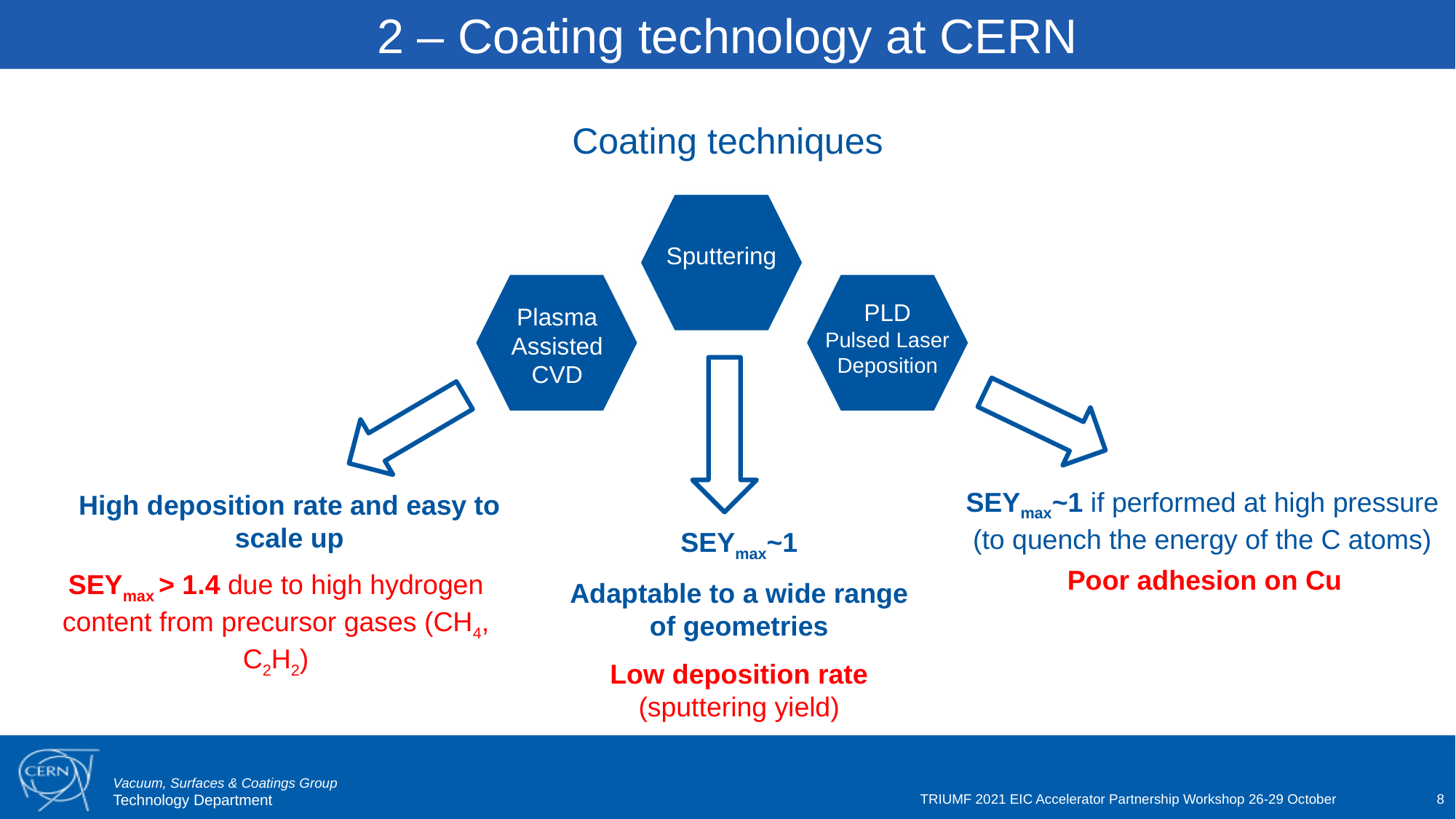

2 – Coating technology at CERN
Coating techniques

Sputtering

Plasma
Assisted
CVD

PLD
Pulsed Laser Deposition

SEYmax~1

SEYmax~1 if performed at high pressure
(to quench the energy of the C atoms)

High deposition rate and easy to scale up
Poor adhesion on Cu
SEYmax > 1.4 due to high hydrogen content from precursor gases (CH4, C2H2)
Adaptable to a wide range of geometries
Low deposition rate (sputtering yield)
TRIUMF 2021 EIC Accelerator Partnership Workshop 26-29 October
8